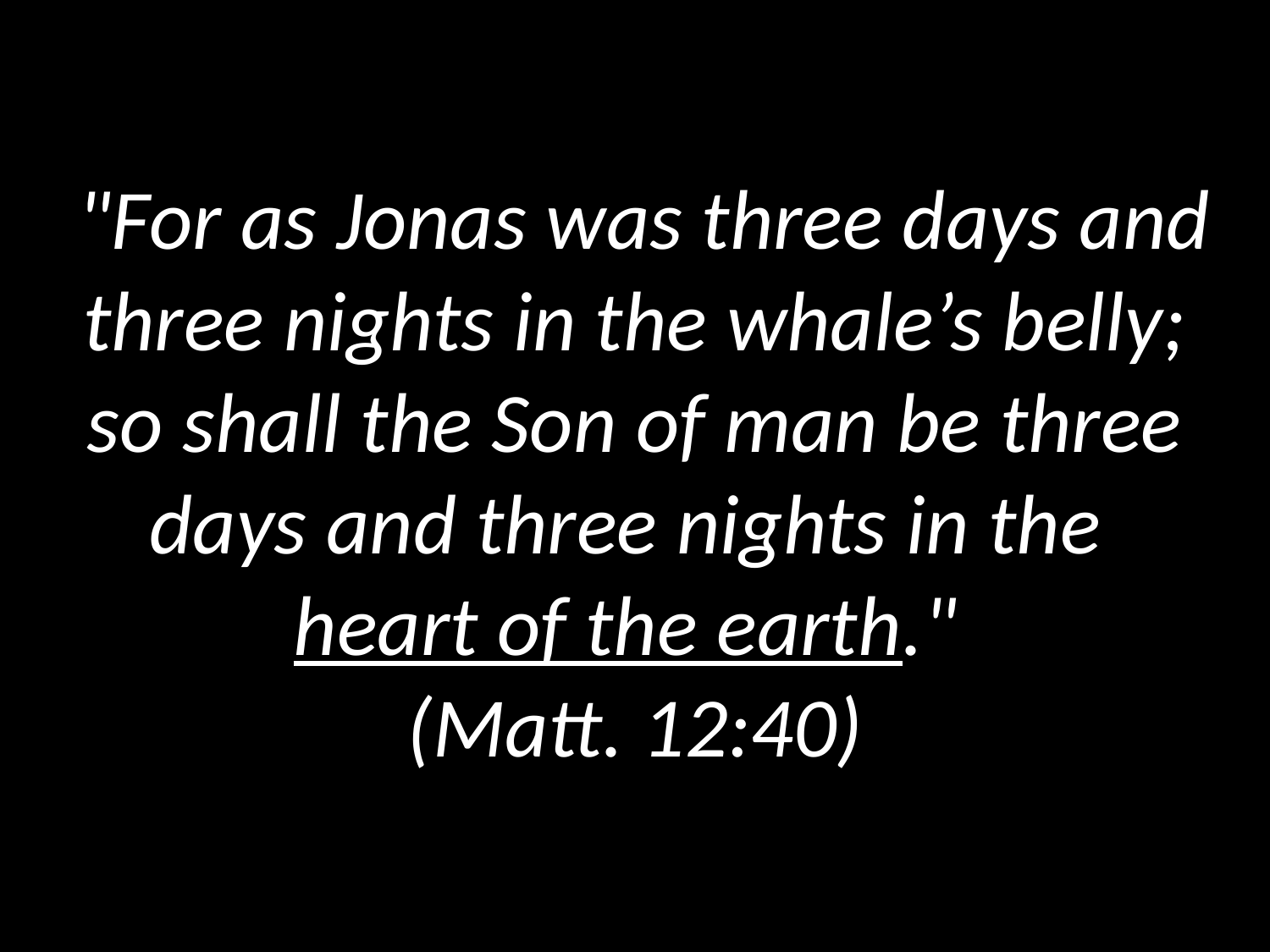

"For as Jonas was three days and three nights in the whale’s belly; so shall the Son of man be three days and three nights in the
heart of the earth."
(Matt. 12:40)